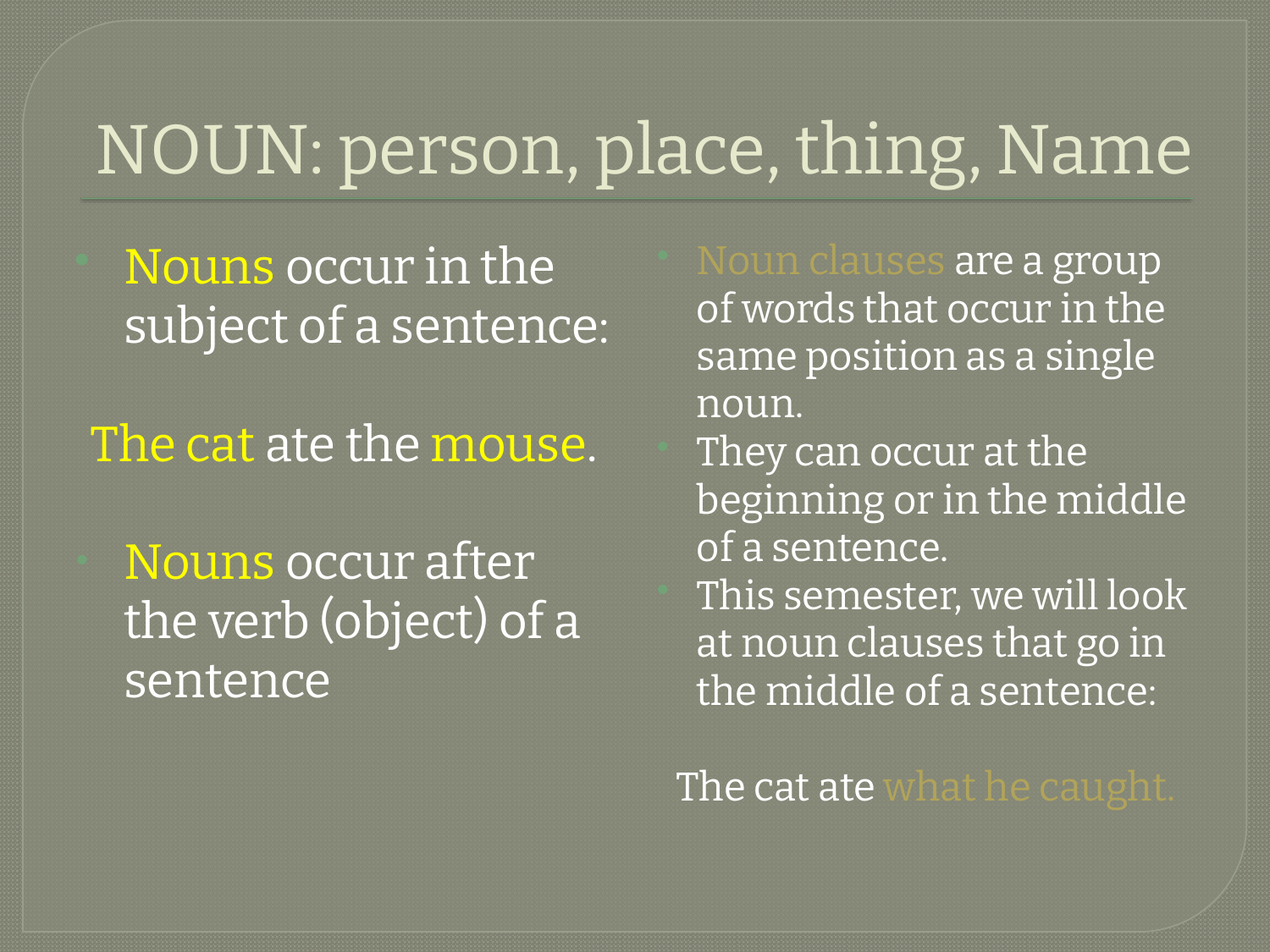

# NOUN: person, place, thing, Name
Nouns occur in the subject of a sentence:

The cat ate the mouse.

Nouns occur after the verb (object) of a sentence
Noun clauses are a group of words that occur in the same position as a single noun.
They can occur at the beginning or in the middle of a sentence.
This semester, we will look at noun clauses that go in the middle of a sentence:

The cat ate what he caught.